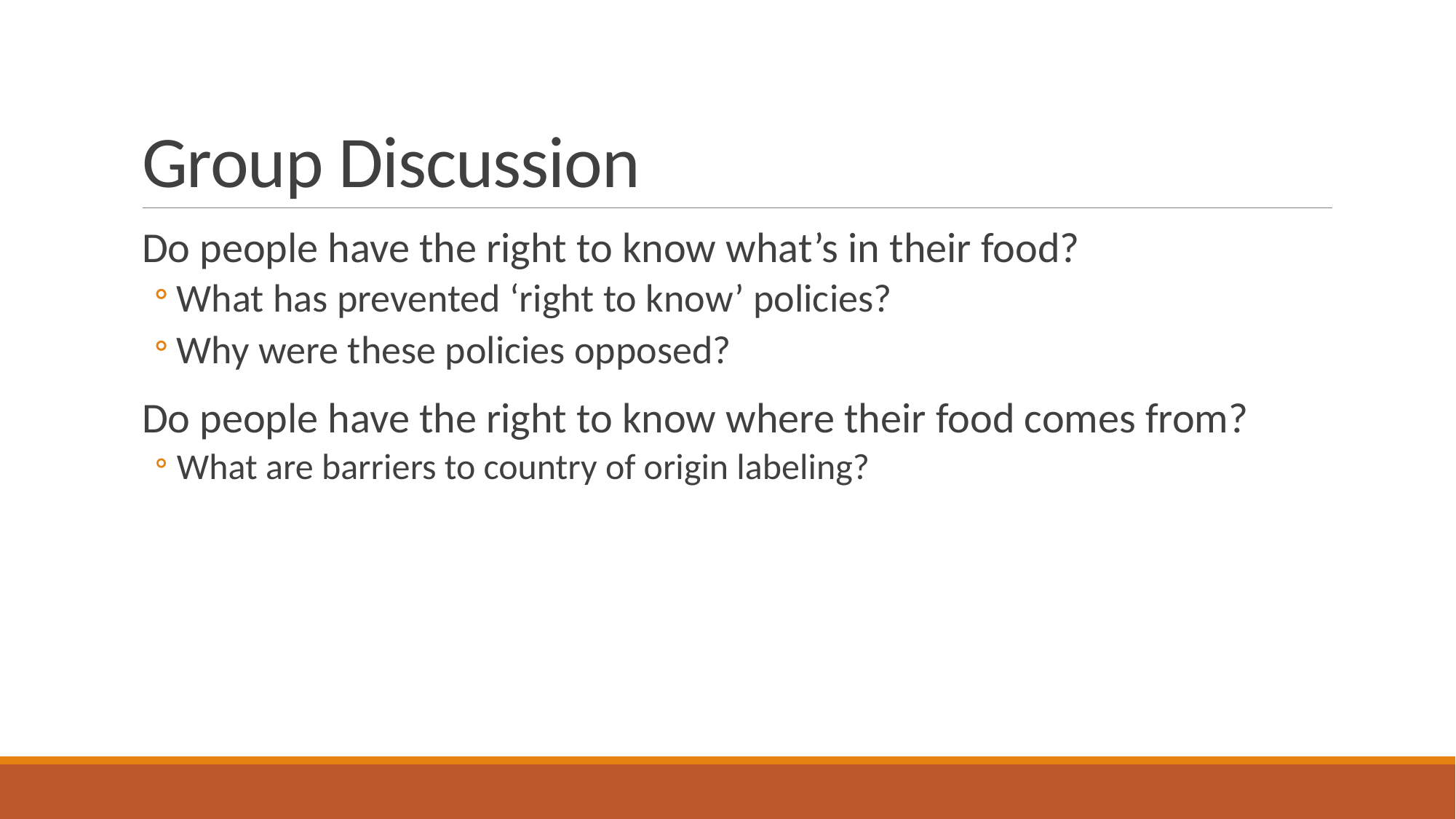

# Group Discussion
Do people have the right to know what’s in their food?
What has prevented ‘right to know’ policies?
Why were these policies opposed?
Do people have the right to know where their food comes from?
What are barriers to country of origin labeling?